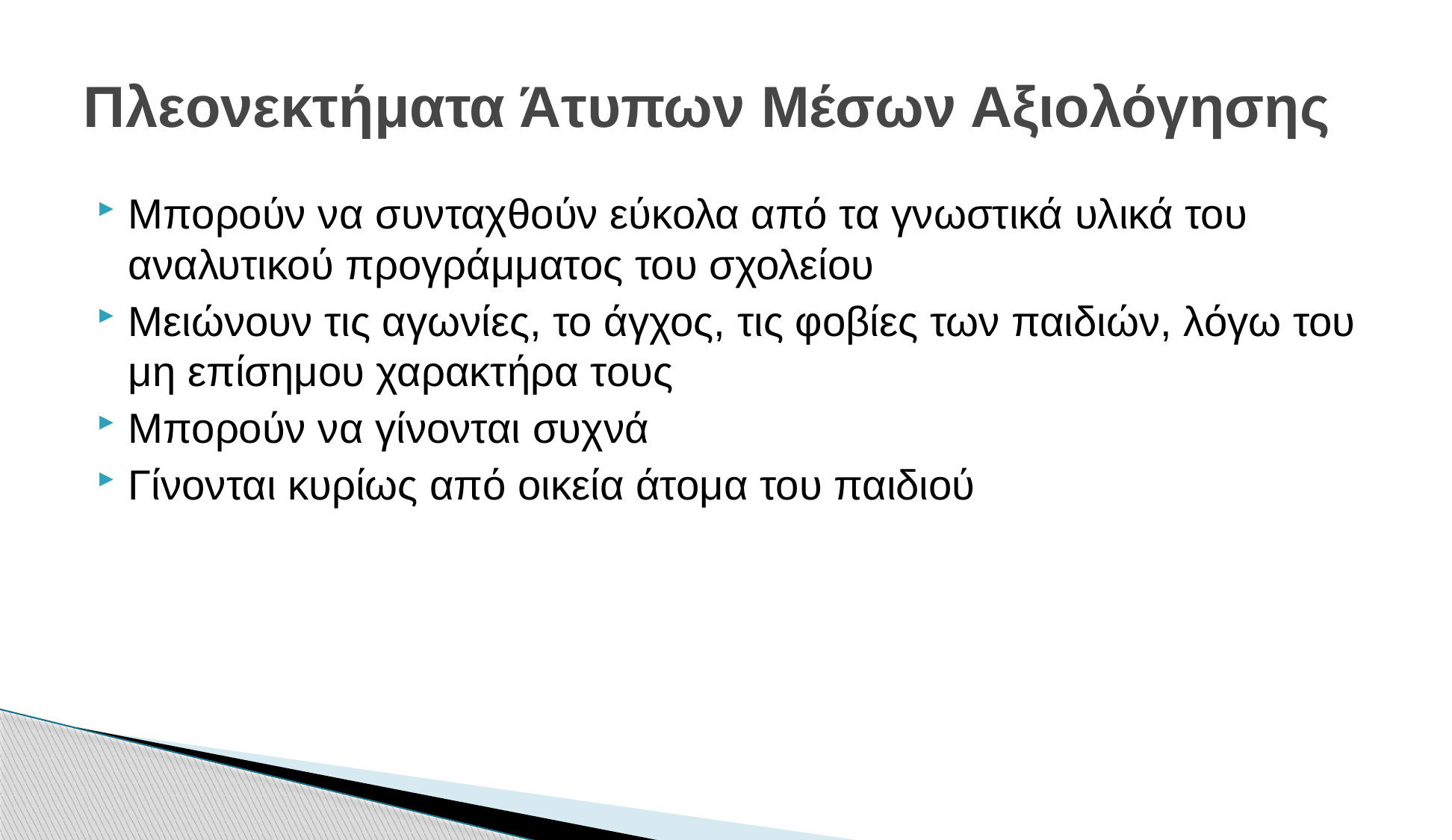

# Πλεονεκτήματα Άτυπων Μέσων Αξιολόγησης
Μπορούν να συνταχθούν εύκολα από τα γνωστικά υλικά του αναλυτικού προγράμματος του σχολείου
Μειώνουν τις αγωνίες, το άγχος, τις φοβίες των παιδιών, λόγω του μη επίσημου χαρακτήρα τους
Μπορούν να γίνονται συχνά
Γίνονται κυρίως από οικεία άτομα του παιδιού